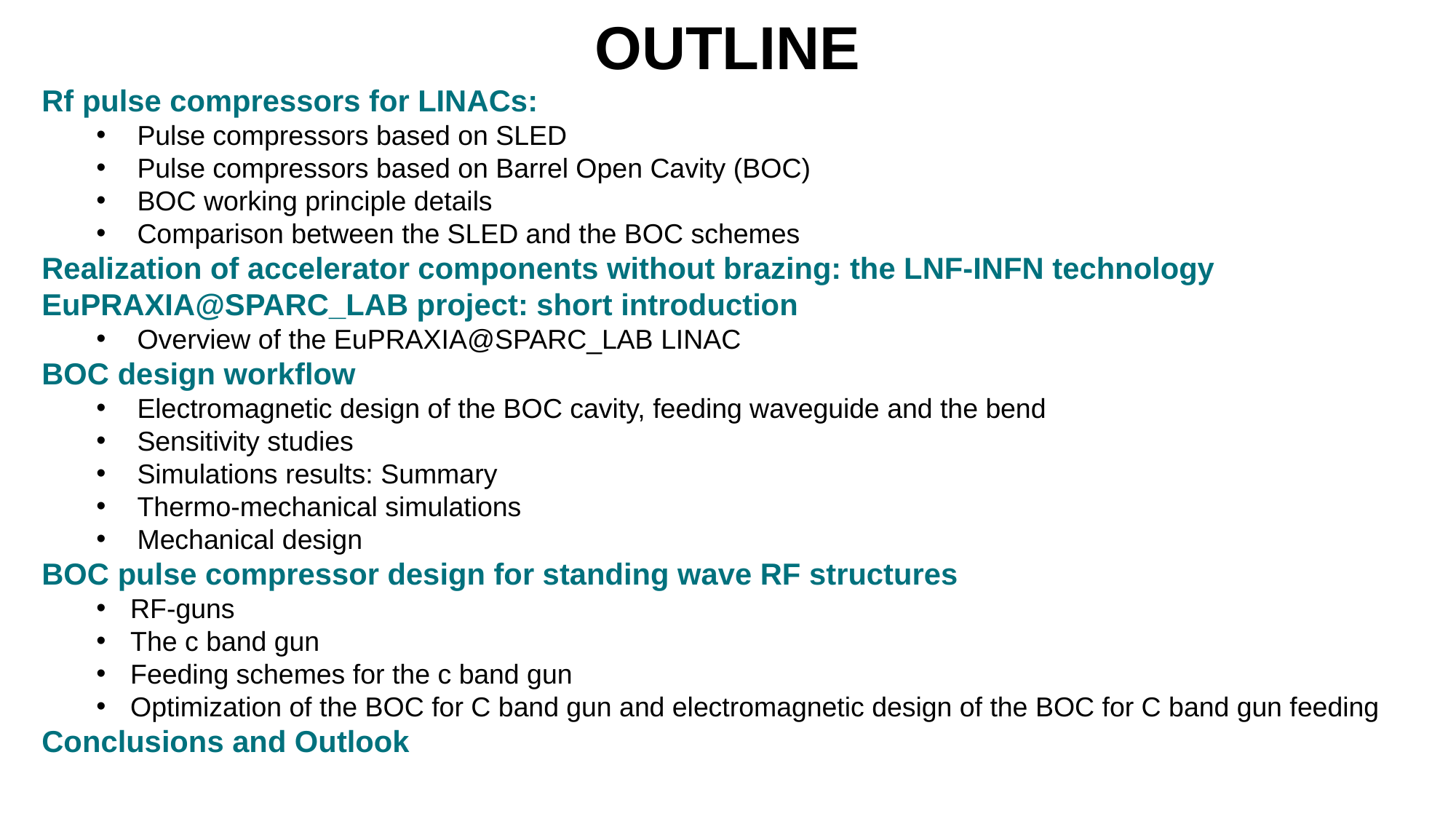

# OUTLINE
Rf pulse compressors for LINACs:
Pulse compressors based on SLED
Pulse compressors based on Barrel Open Cavity (BOC)
BOC working principle details
Comparison between the SLED and the BOC schemes
Realization of accelerator components without brazing: the LNF-INFN technology
EuPRAXIA@SPARC_LAB project: short introduction
Overview of the EuPRAXIA@SPARC_LAB LINAC
BOC design workflow
Electromagnetic design of the BOC cavity, feeding waveguide and the bend
Sensitivity studies
Simulations results: Summary
Thermo-mechanical simulations
Mechanical design
BOC pulse compressor design for standing wave RF structures
RF-guns
The c band gun
Feeding schemes for the c band gun
Optimization of the BOC for C band gun and electromagnetic design of the BOC for C band gun feeding
Conclusions and Outlook